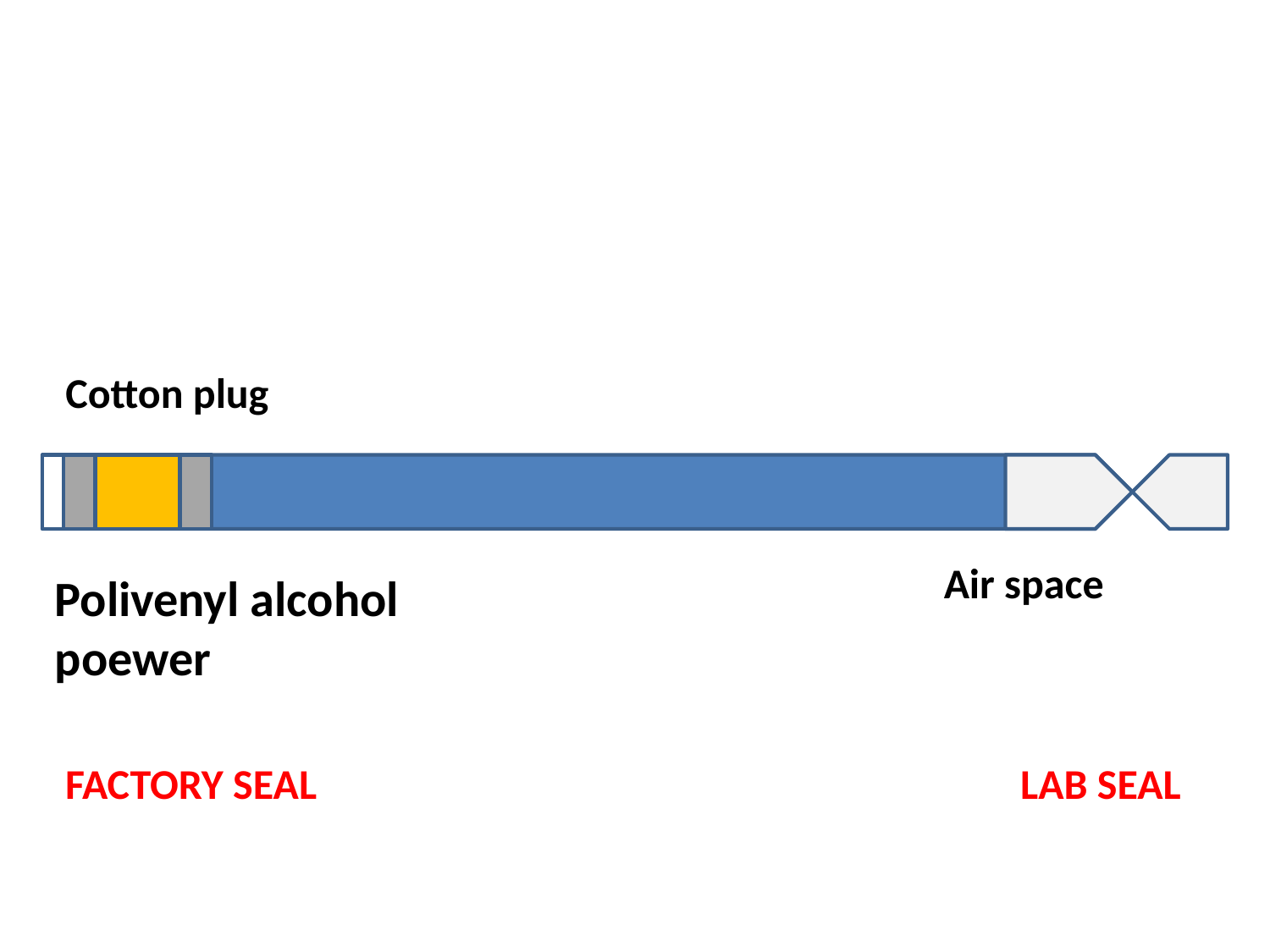

Cotton plug

Air space
Polivenyl alcohol poewer
FACTORY SEAL                                                                          LAB SEAL